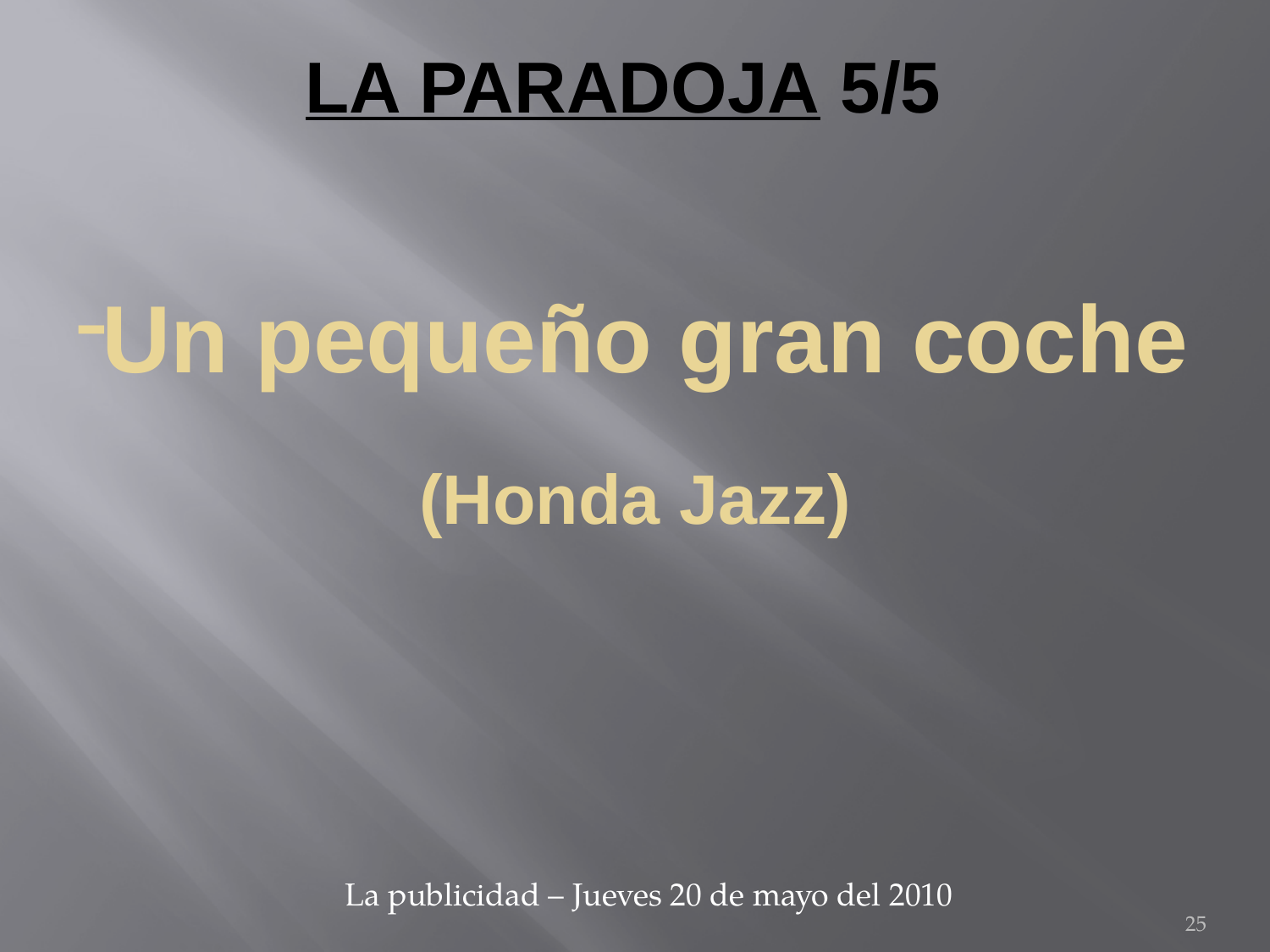

# LA PARADOJA 5/5
Un pequeño gran coche

(Honda Jazz)
La publicidad – Jueves 20 de mayo del 2010
25